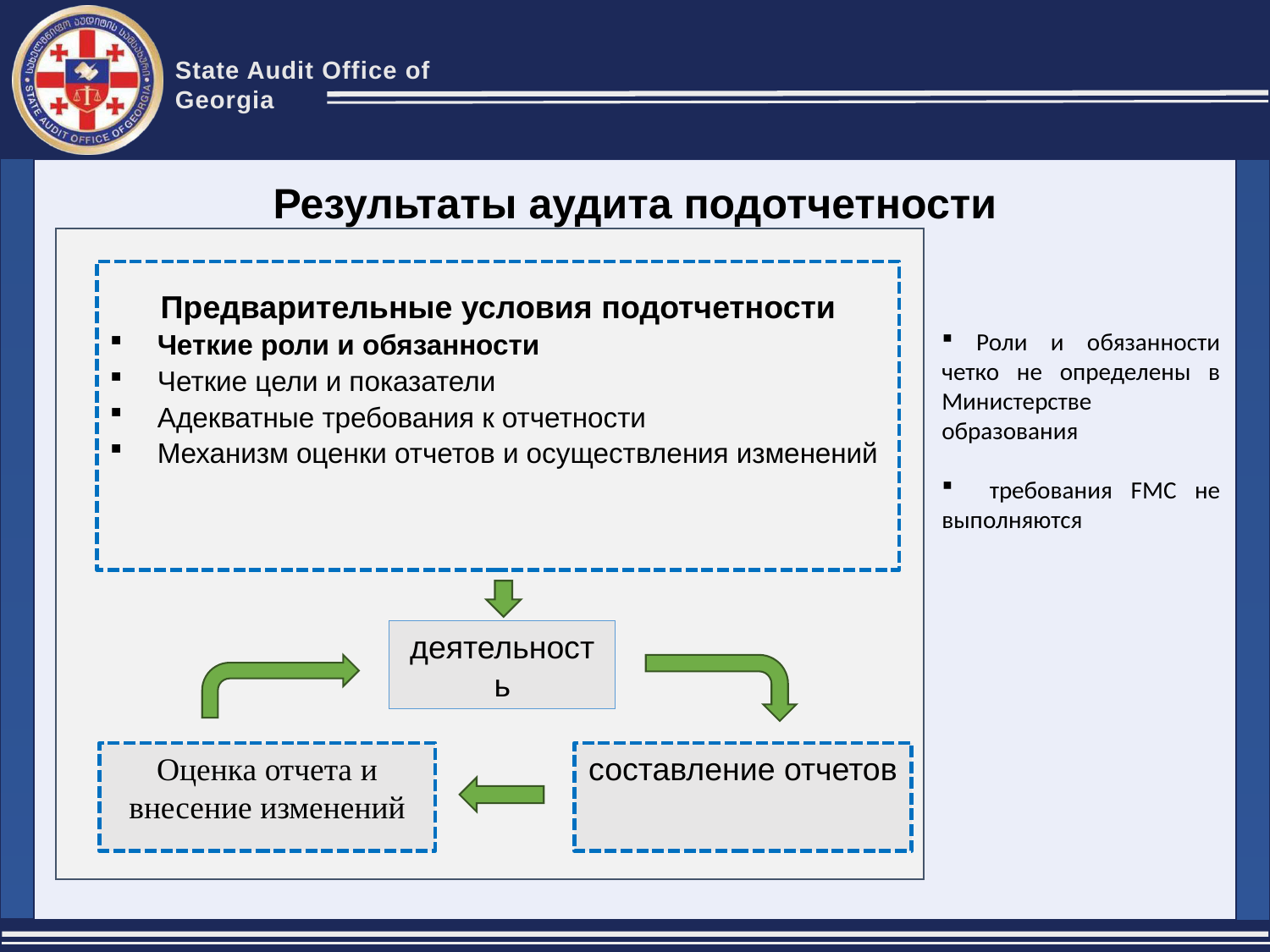

7
#
Результаты аудита подотчетности

Предварительные условия подотчетности
Четкие роли и обязанности
Четкие цели и показатели
Адекватные требования к отчетности
Механизм оценки отчетов и осуществления изменений

деятельность

составление отчетов
Оценка отчета и внесение изменений

 Роли и обязанности четко не определены в Министерстве образования

  требования FMC не выполняются